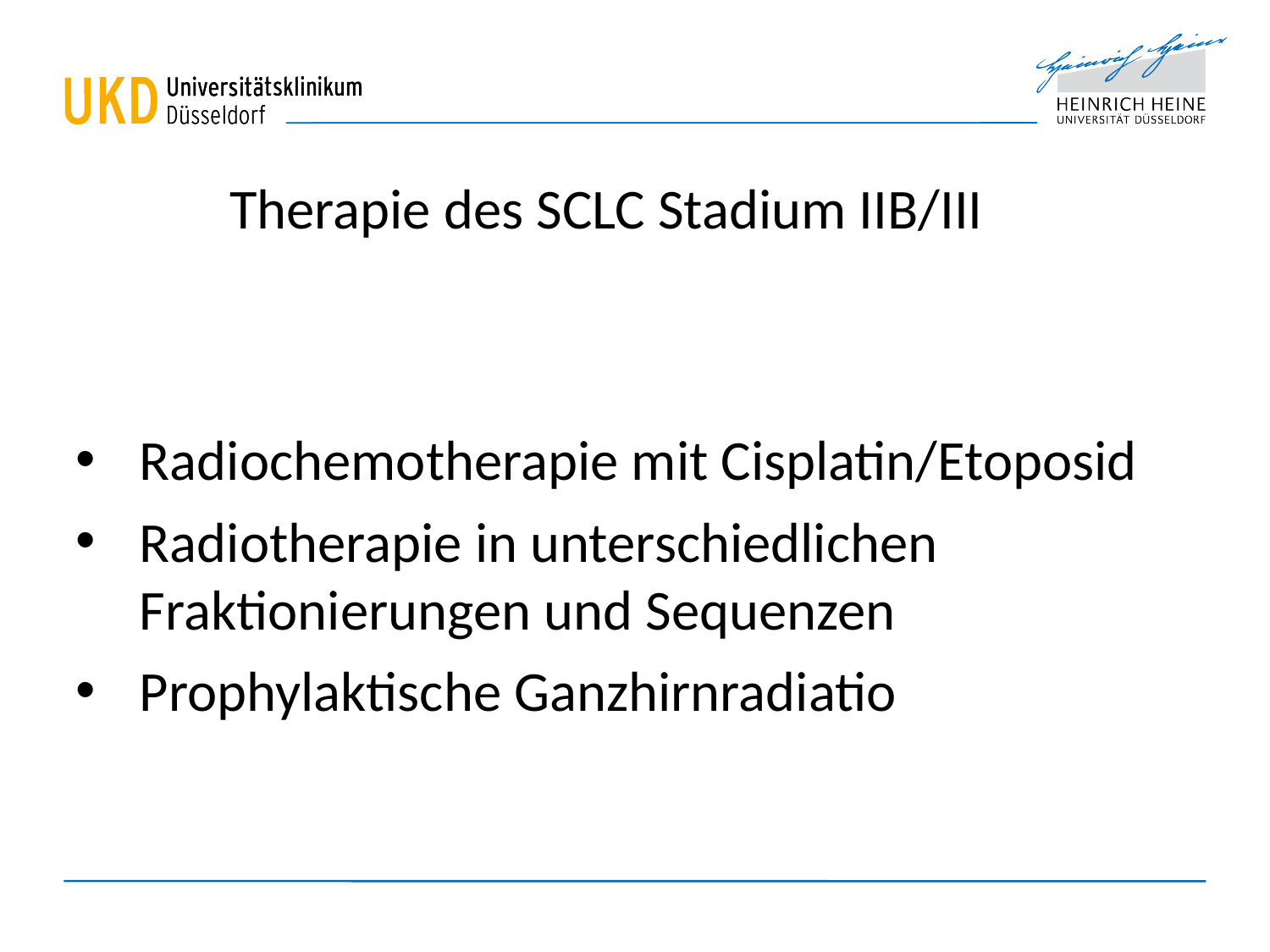

Therapie des SCLC Stadium IIB/III

Radiochemotherapie mit Cisplatin/Etoposid
Radiotherapie in unterschiedlichen Fraktionierungen und Sequenzen
Prophylaktische Ganzhirnradiatio